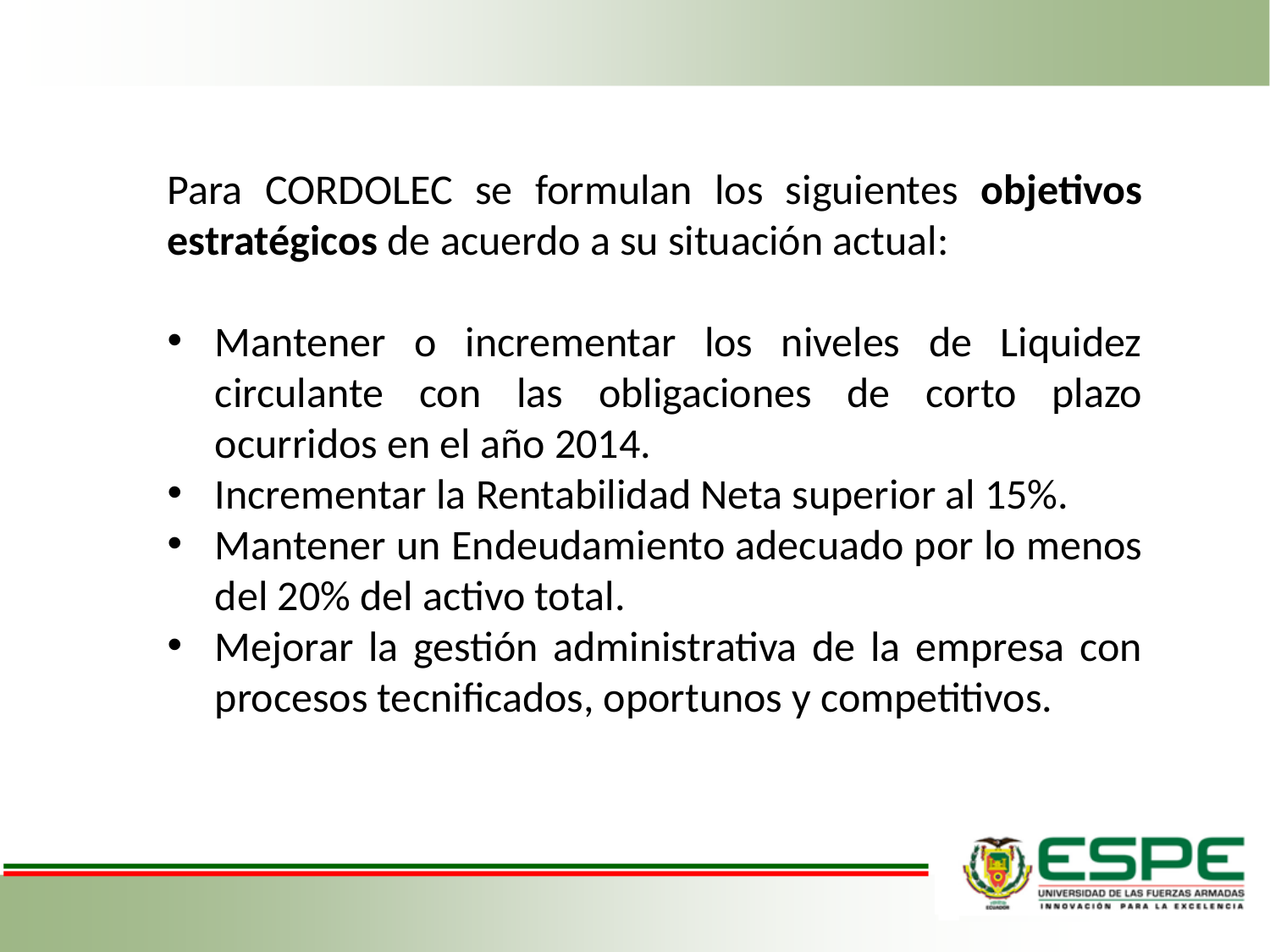

Para CORDOLEC se formulan los siguientes objetivos estratégicos de acuerdo a su situación actual:

Mantener o incrementar los niveles de Liquidez circulante con las obligaciones de corto plazo ocurridos en el año 2014.
Incrementar la Rentabilidad Neta superior al 15%.
Mantener un Endeudamiento adecuado por lo menos del 20% del activo total.
Mejorar la gestión administrativa de la empresa con procesos tecnificados, oportunos y competitivos.